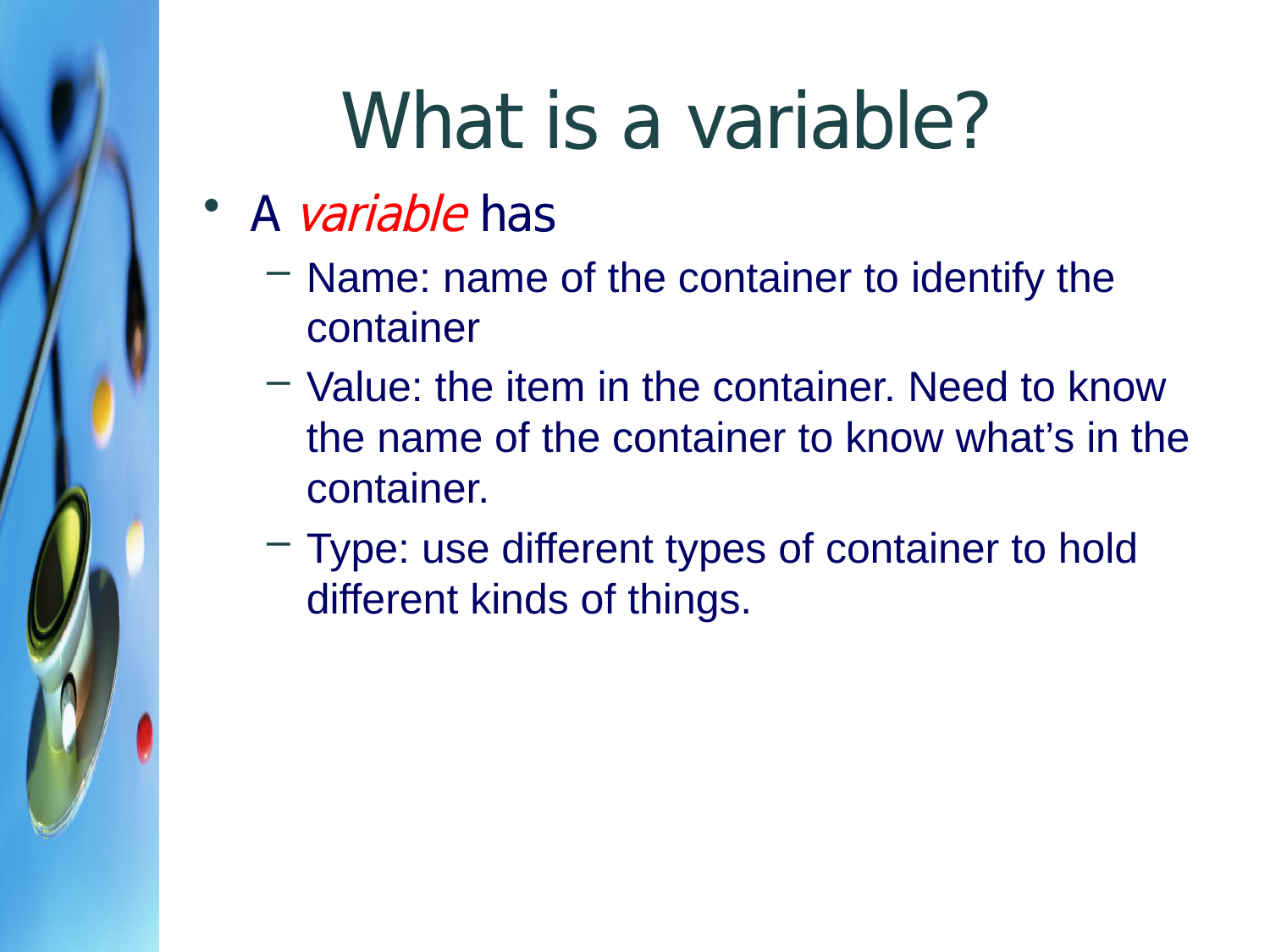

# What is a variable?
A variable has
Name: name of the container to identify the container
Value: the item in the container. Need to know the name of the container to know what’s in the container.
Type: use different types of container to hold different kinds of things.